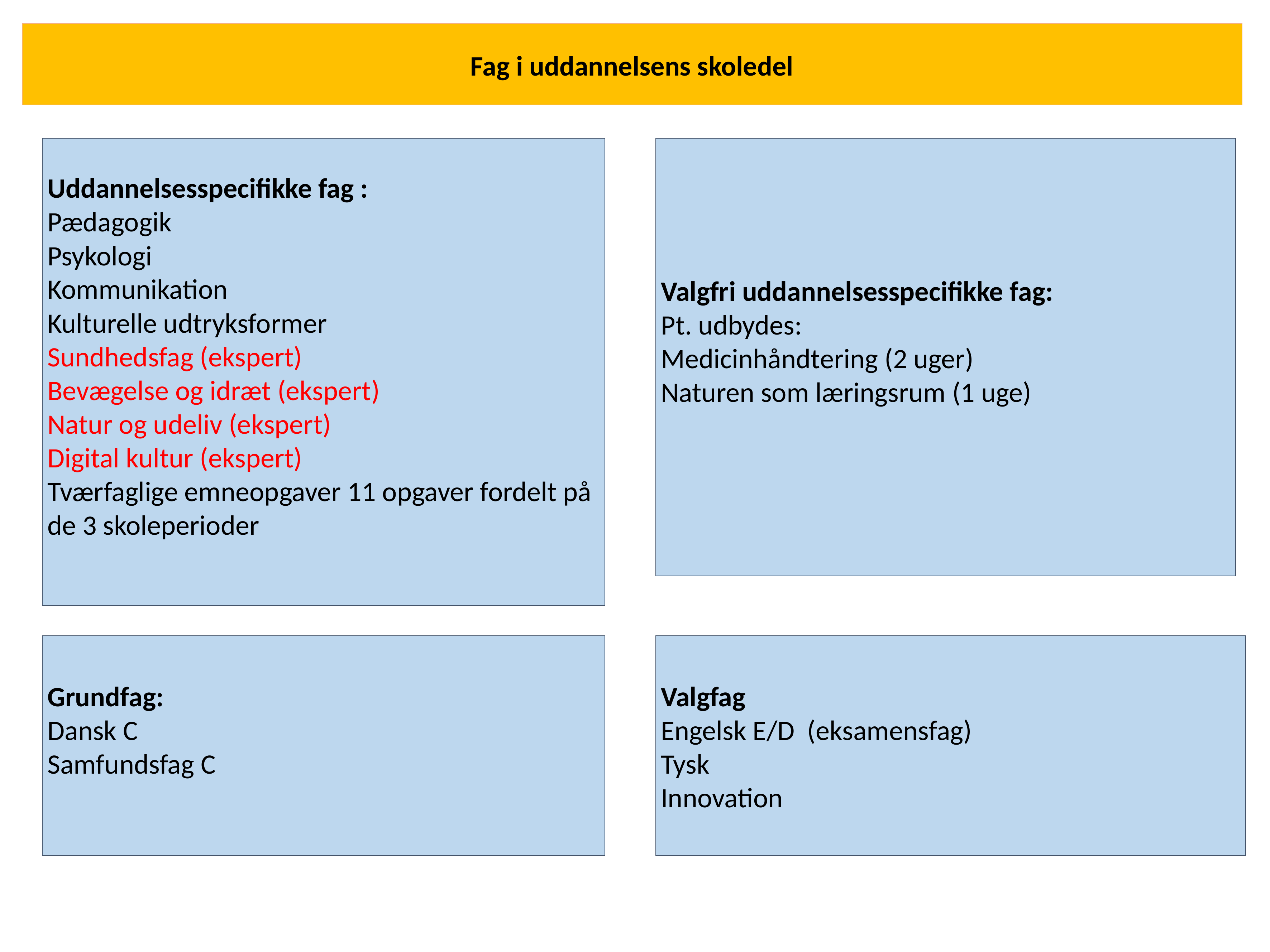

Fag i uddannelsens skoledel
Uddannelsesspecifikke fag :
Pædagogik
Psykologi
Kommunikation
Kulturelle udtryksformer
Sundhedsfag (ekspert)
Bevægelse og idræt (ekspert)
Natur og udeliv (ekspert)
Digital kultur (ekspert)
Tværfaglige emneopgaver 11 opgaver fordelt på de 3 skoleperioder

Valgfri uddannelsesspecifikke fag:
Pt. udbydes:
Medicinhåndtering (2 uger)
Naturen som læringsrum (1 uge)

Grundfag:
Dansk C
Samfundsfag C

Valgfag
Engelsk E/D  (eksamensfag)
Tysk
Innovation